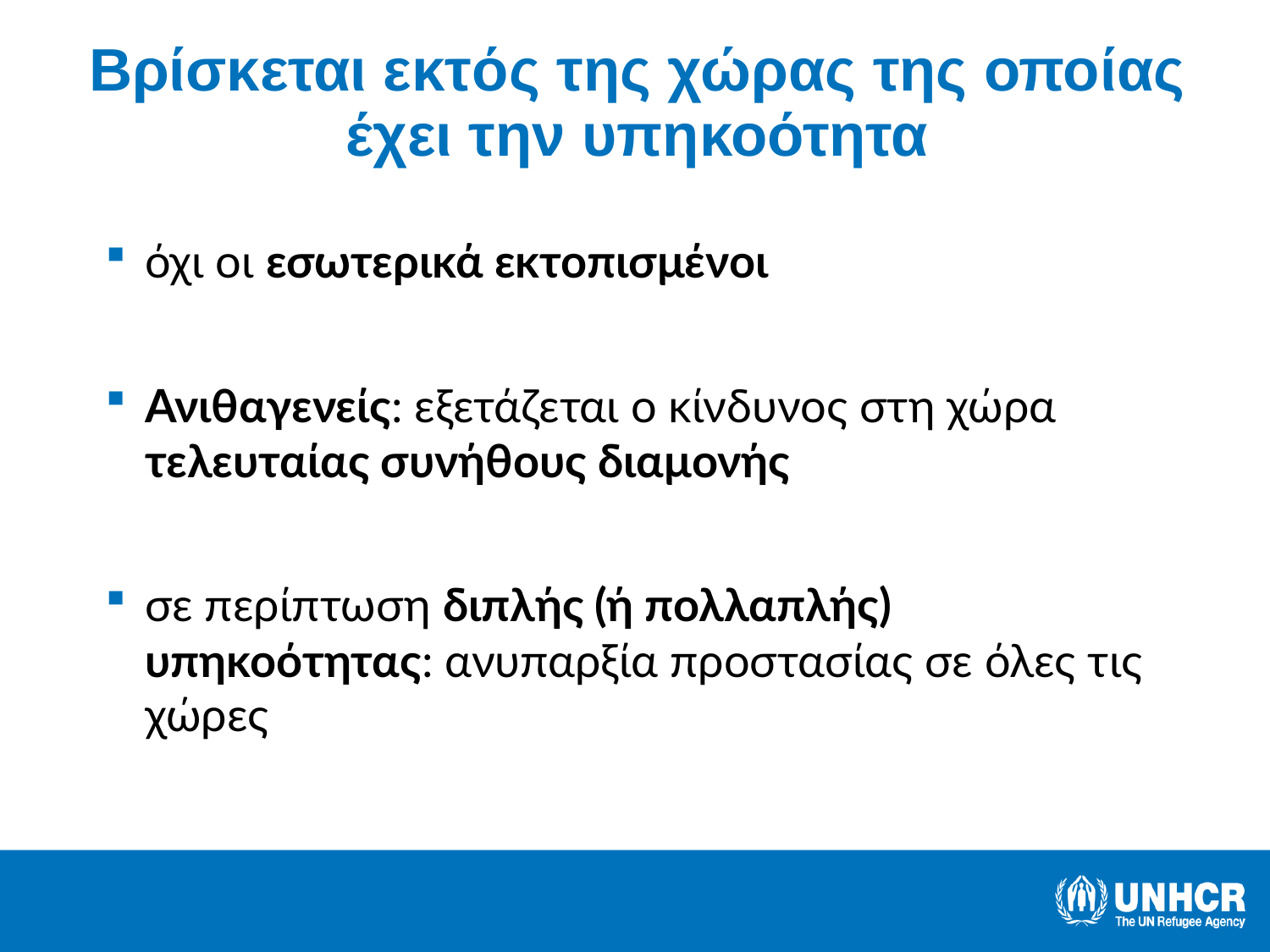

# Βρίσκεται εκτός της χώρας της οποίας έχει την υπηκοότητα
όχι οι εσωτερικά εκτοπισμένοι

Ανιθαγενείς: εξετάζεται ο κίνδυνος στη χώρα τελευταίας συνήθους διαμονής

σε περίπτωση διπλής (ή πολλαπλής) υπηκοότητας: ανυπαρξία προστασίας σε όλες τις χώρες